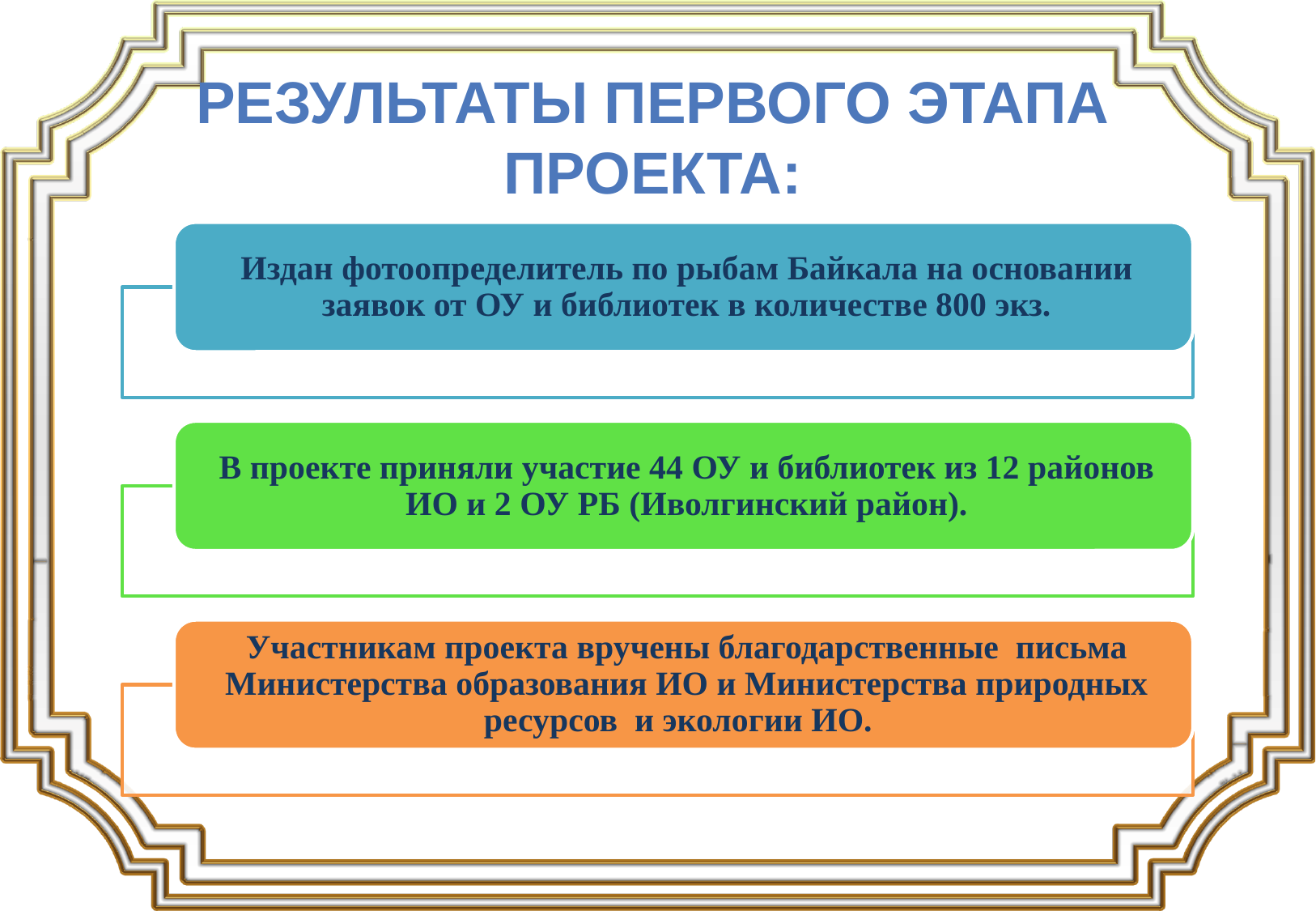

Результаты первого этапа проекта:
Издан фотоопределитель по рыбам Байкала на основании заявок от ОУ и библиотек в количестве 800 экз.
В проекте приняли участие 44 ОУ и библиотек из 12 районов ИО и 2 ОУ РБ (Иволгинский район).
Участникам проекта вручены благодарственные  письма Министерства образования ИО и Министерства природных ресурсов  и экологии ИО.